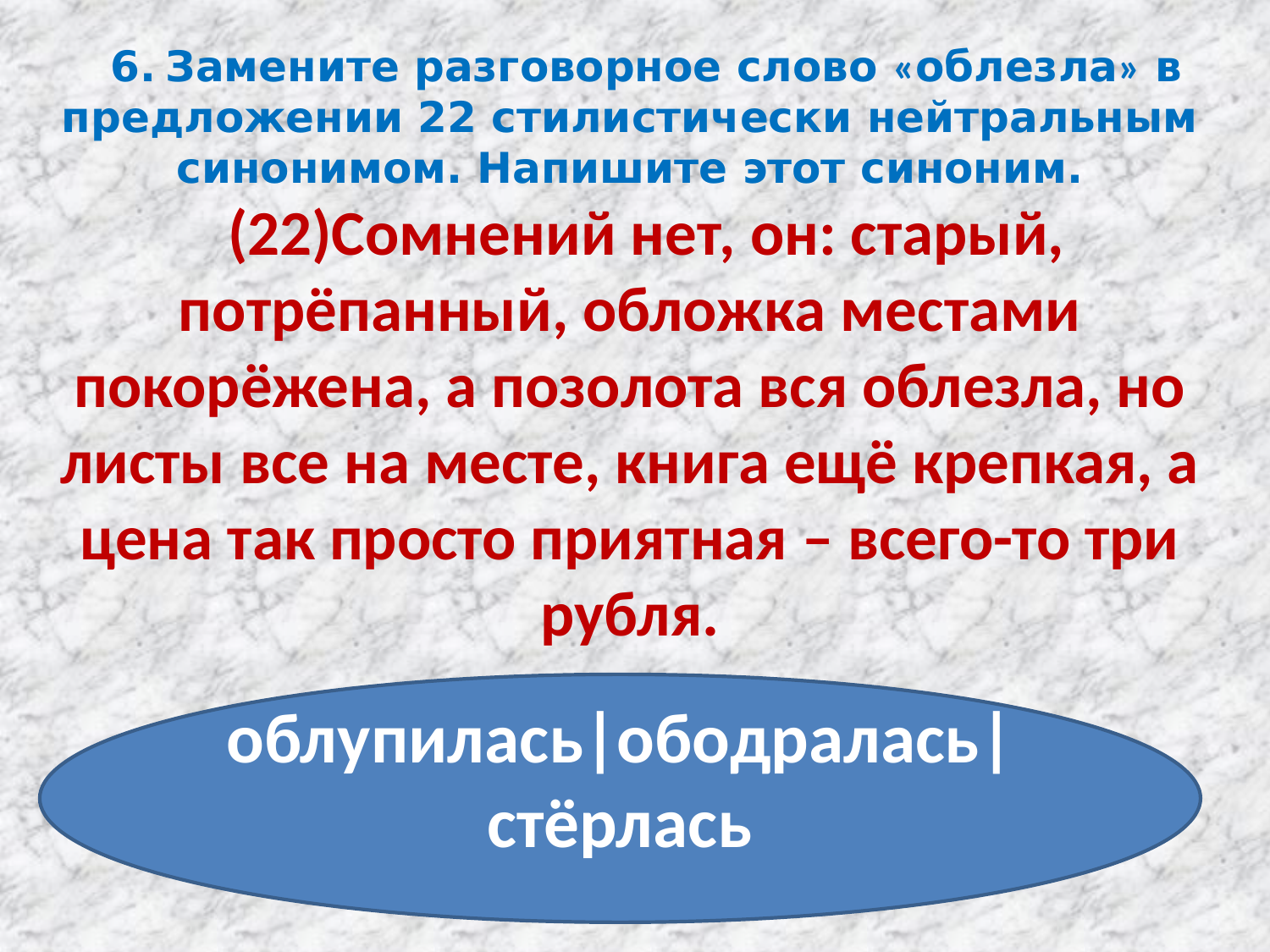

6. Замените разговорное слово «облезла» в предложении 22 стилистически нейтральным синонимом. Напишите этот синоним.
(22)Сомнений нет, он: старый, потрёпанный, обложка местами покорёжена, а позолота вся облезла, но листы все на месте, книга ещё крепкая, а цена так просто приятная – всего-то три рубля.
облупилась|ободралась|стёрлась